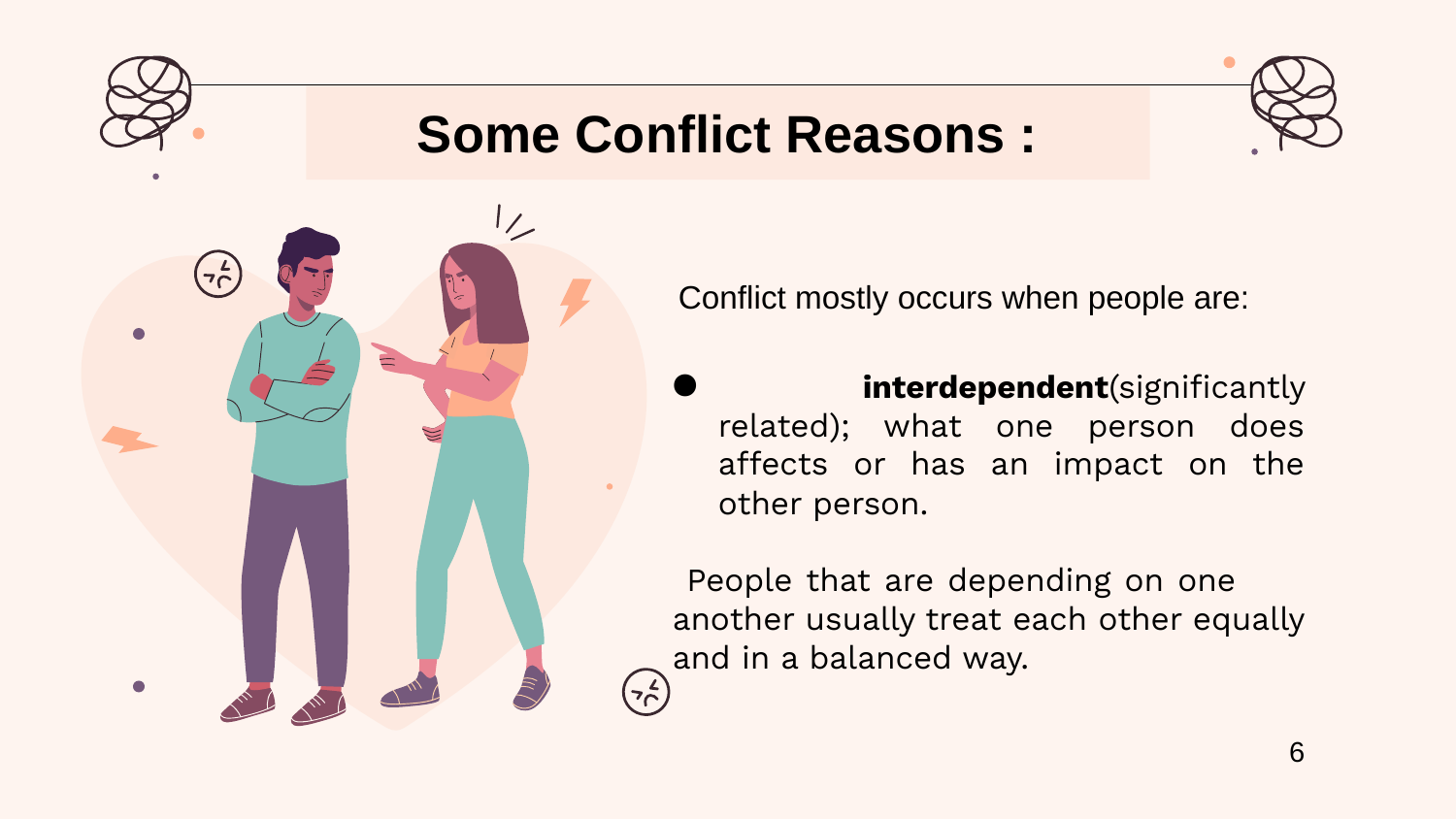

# Some Conflict Reasons :

Conflict mostly occurs when people are:

 interdependent(significantly related); what one person does affects or has an impact on the other person.

 People that are depending on one      another usually treat each other equally and in a balanced way.
6